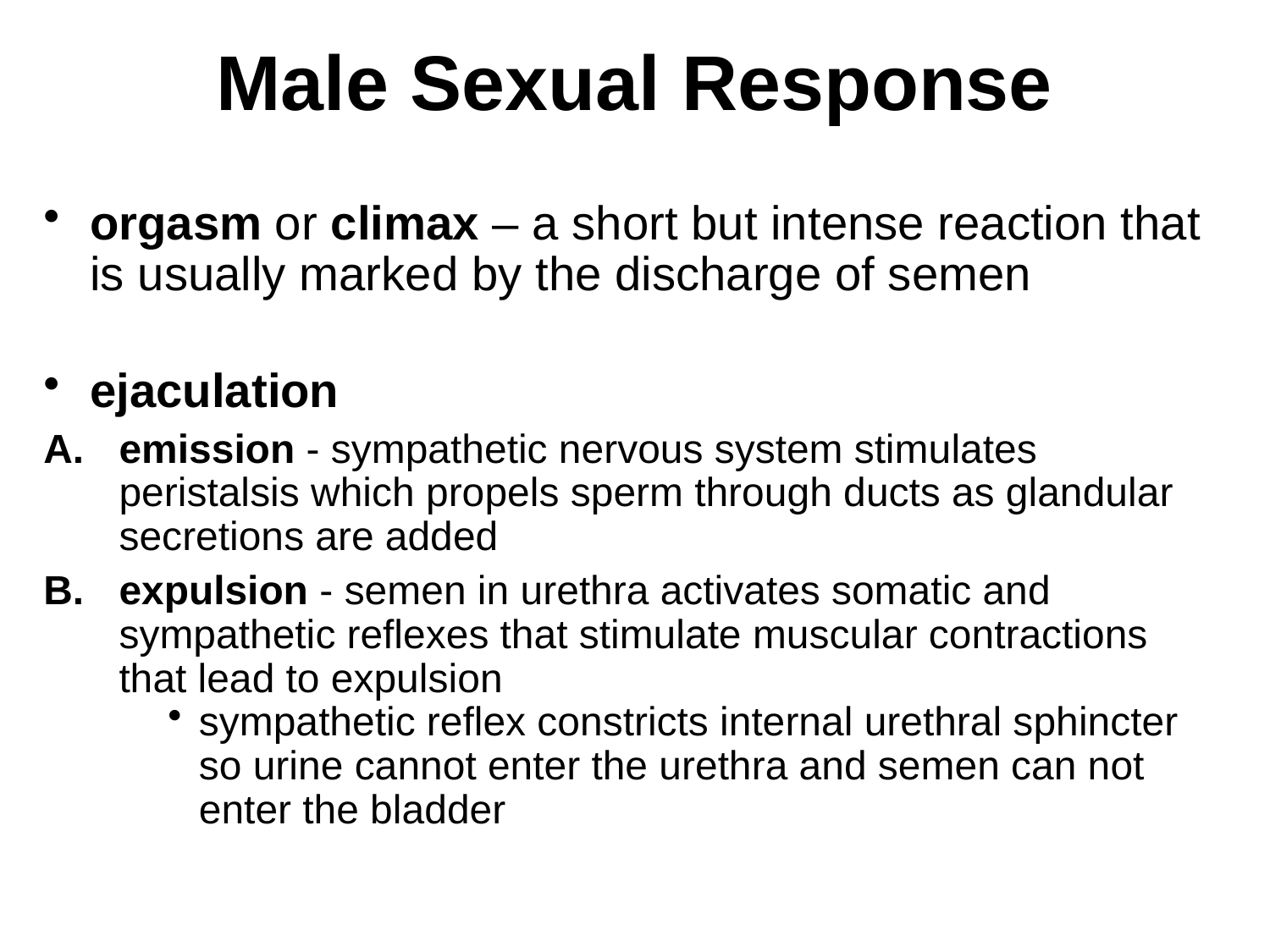

Male Sexual Response
orgasm or climax – a short but intense reaction that is usually marked by the discharge of semen

ejaculation
emission - sympathetic nervous system stimulates peristalsis which propels sperm through ducts as glandular secretions are added
expulsion - semen in urethra activates somatic and sympathetic reflexes that stimulate muscular contractions that lead to expulsion
sympathetic reflex constricts internal urethral sphincter so urine cannot enter the urethra and semen can not enter the bladder
13